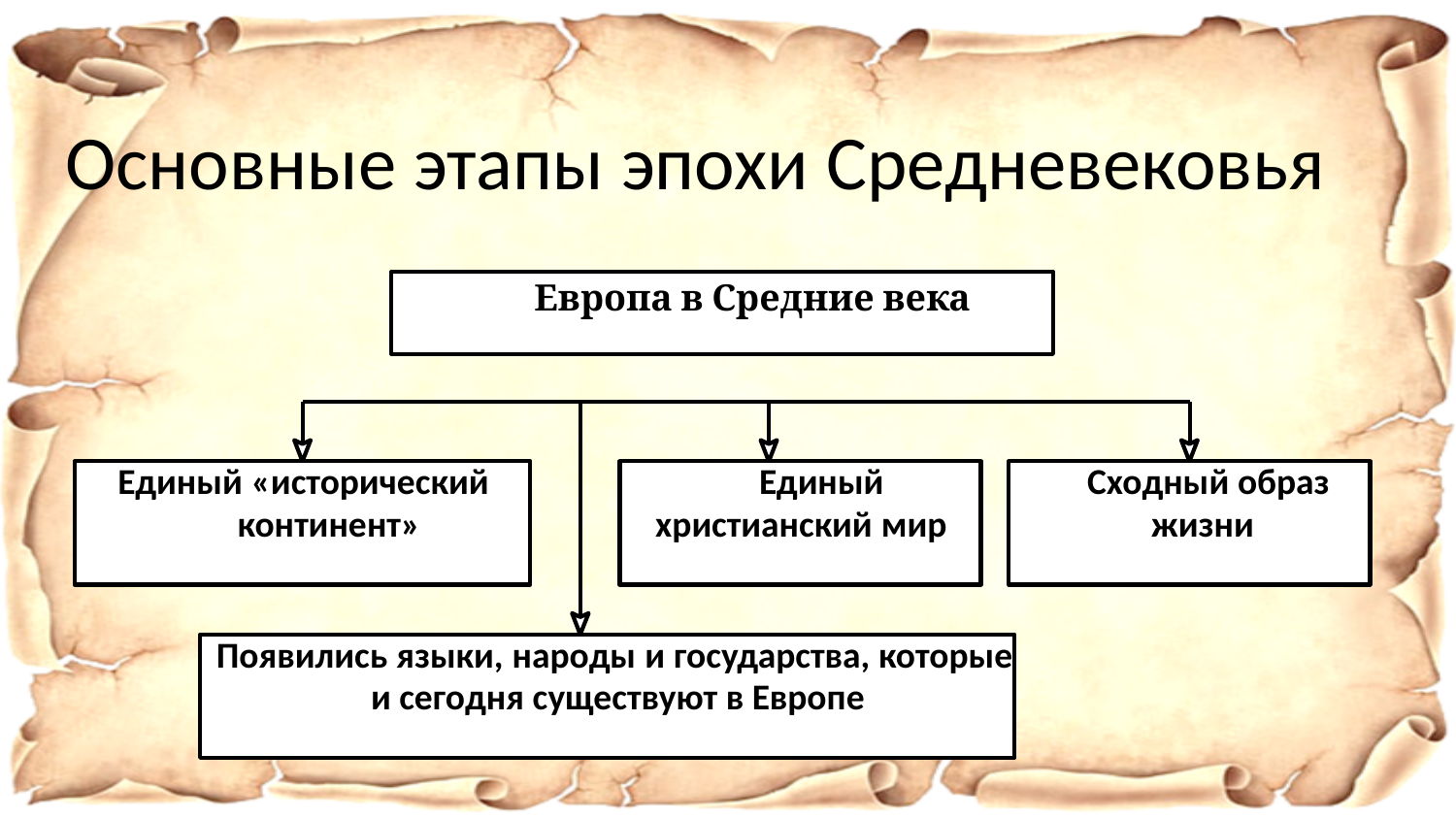

# Основные этапы эпохи Средневековья
Европа в Средние века

Единый «исторический континент»
Единый христианский мир
Сходный образ жизни

Появились языки, народы и государства, которые и сегодня существуют в Европе